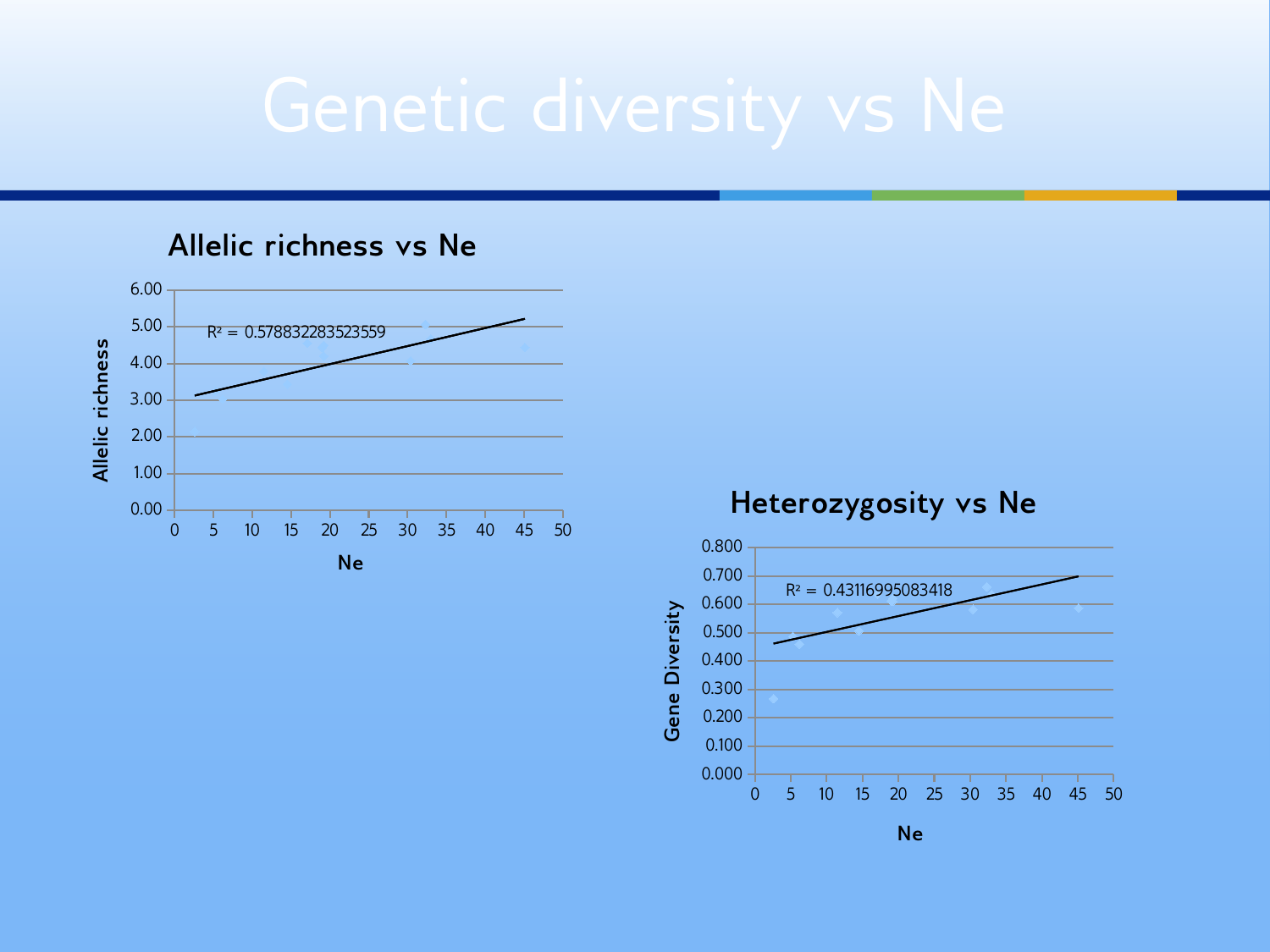

# Genetic diversity vs Ne

### Chart: Allelic richness vs Ne

| Category |  |
|---|---|

### Chart: Heterozygosity vs Ne

| Category |  |
|---|---|